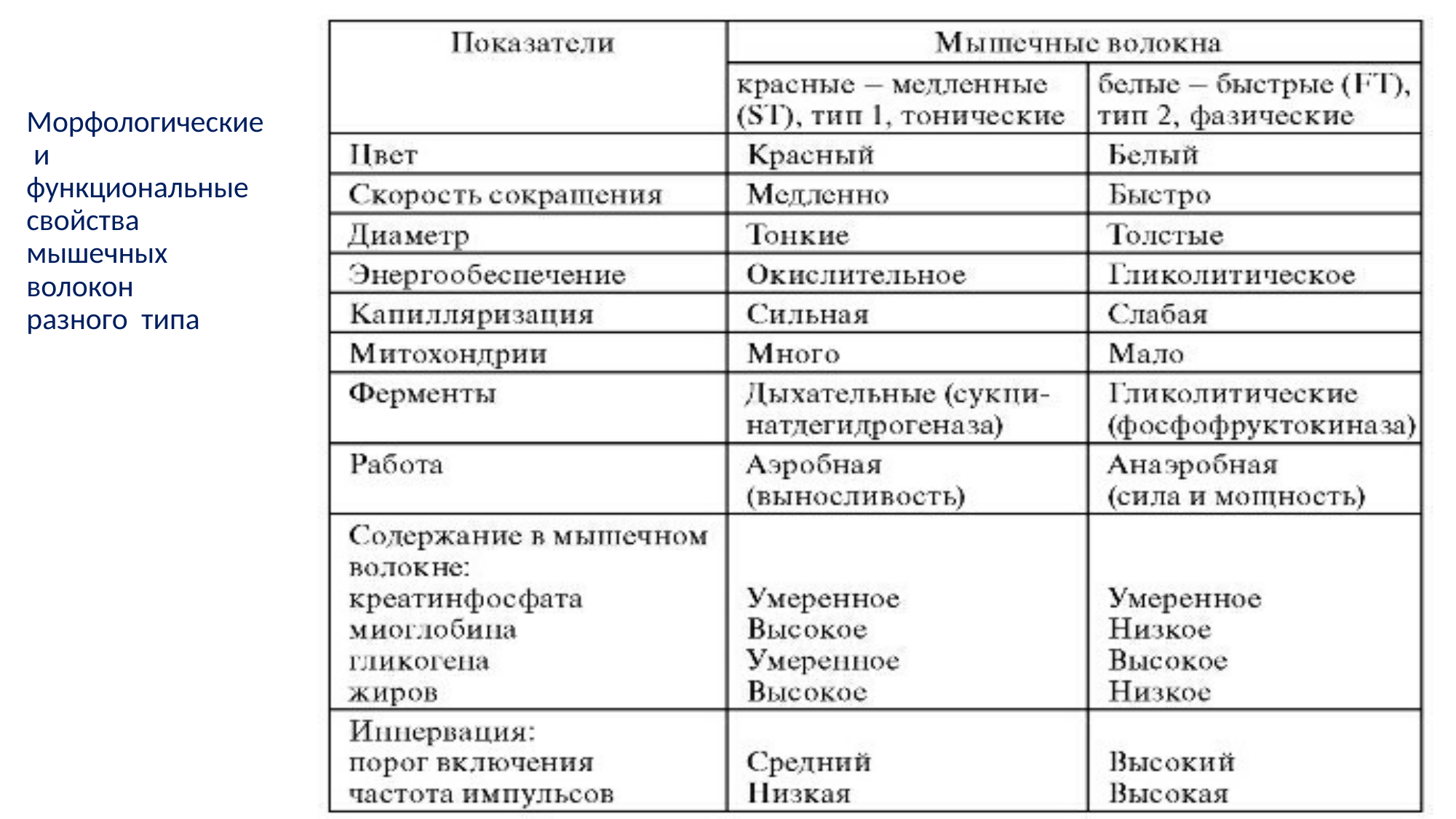

Морфологические  и функциональные  свойства  мышечных
волокон разного  типа